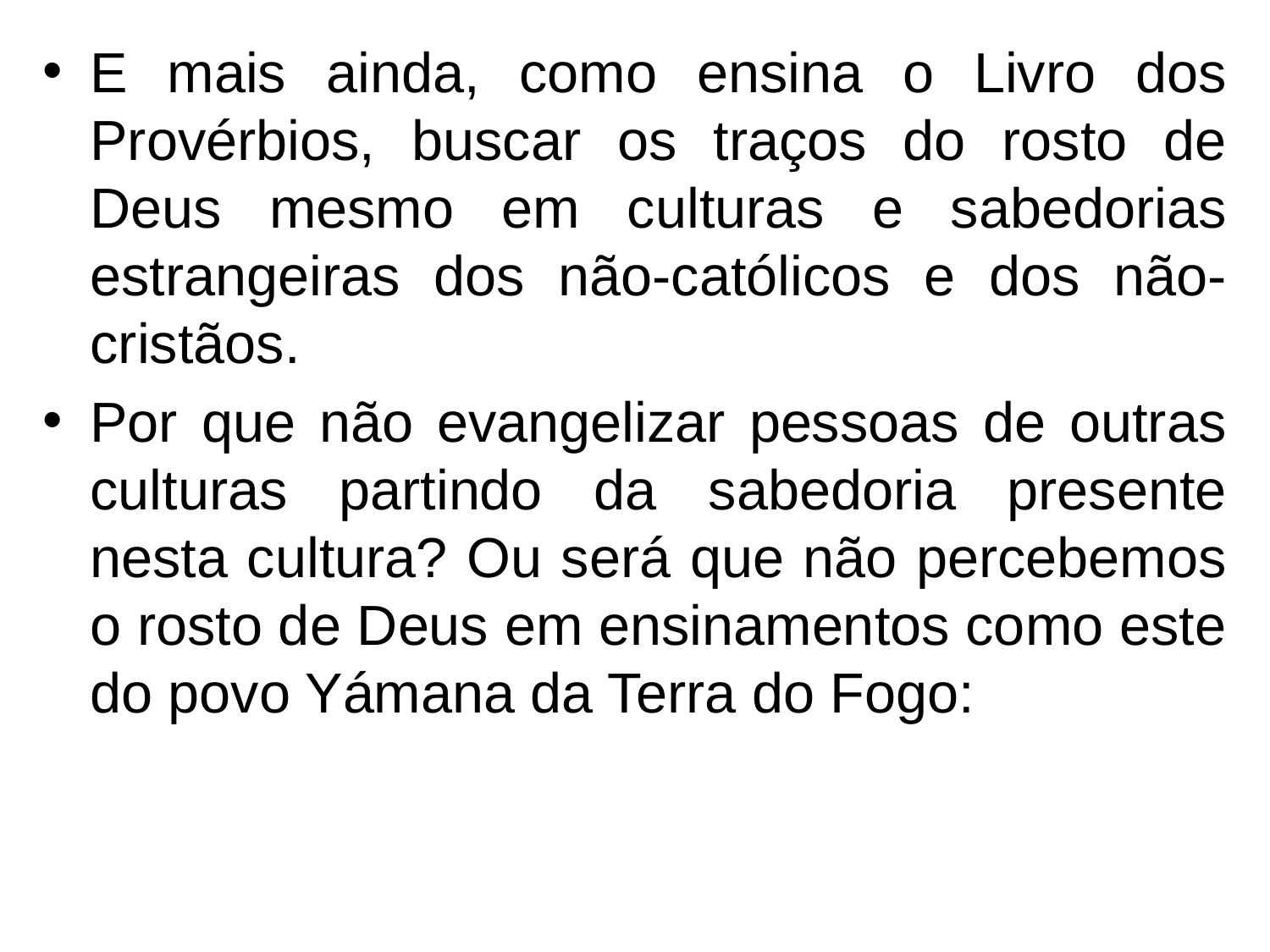

E mais ainda, como ensina o Livro dos Provérbios, buscar os traços do rosto de Deus mesmo em culturas e sabedorias estrangeiras dos não-católicos e dos não-cristãos.
Por que não evangelizar pessoas de outras culturas partindo da sabedoria presente nesta cultura? Ou será que não percebemos o rosto de Deus em ensinamentos como este do povo Yámana da Terra do Fogo: